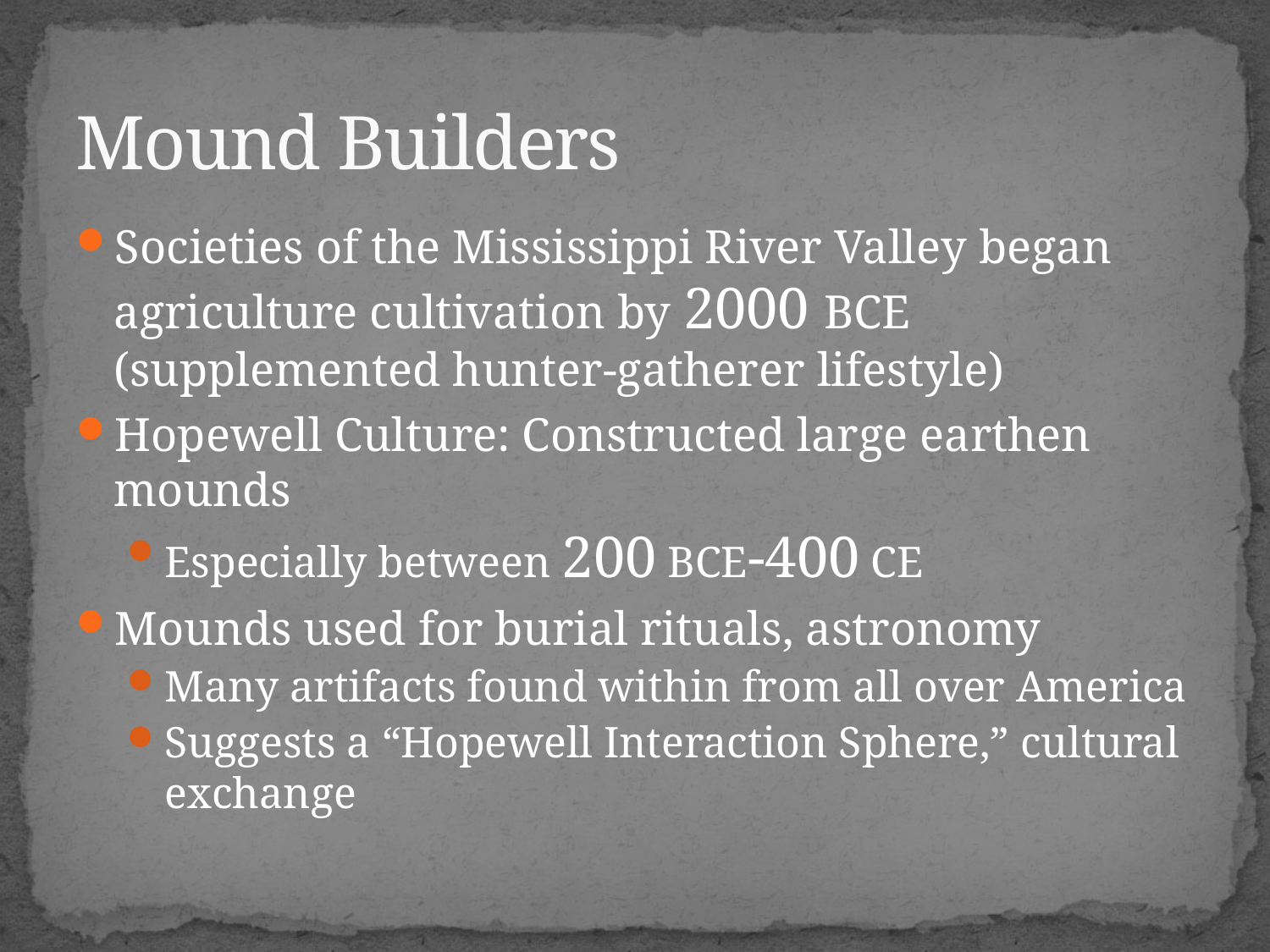

# Mound Builders
Societies of the Mississippi River Valley began agriculture cultivation by 2000 BCE (supplemented hunter-gatherer lifestyle)
Hopewell Culture: Constructed large earthen mounds
Especially between 200 BCE-400 CE
Mounds used for burial rituals, astronomy
Many artifacts found within from all over America
Suggests a “Hopewell Interaction Sphere,” cultural exchange